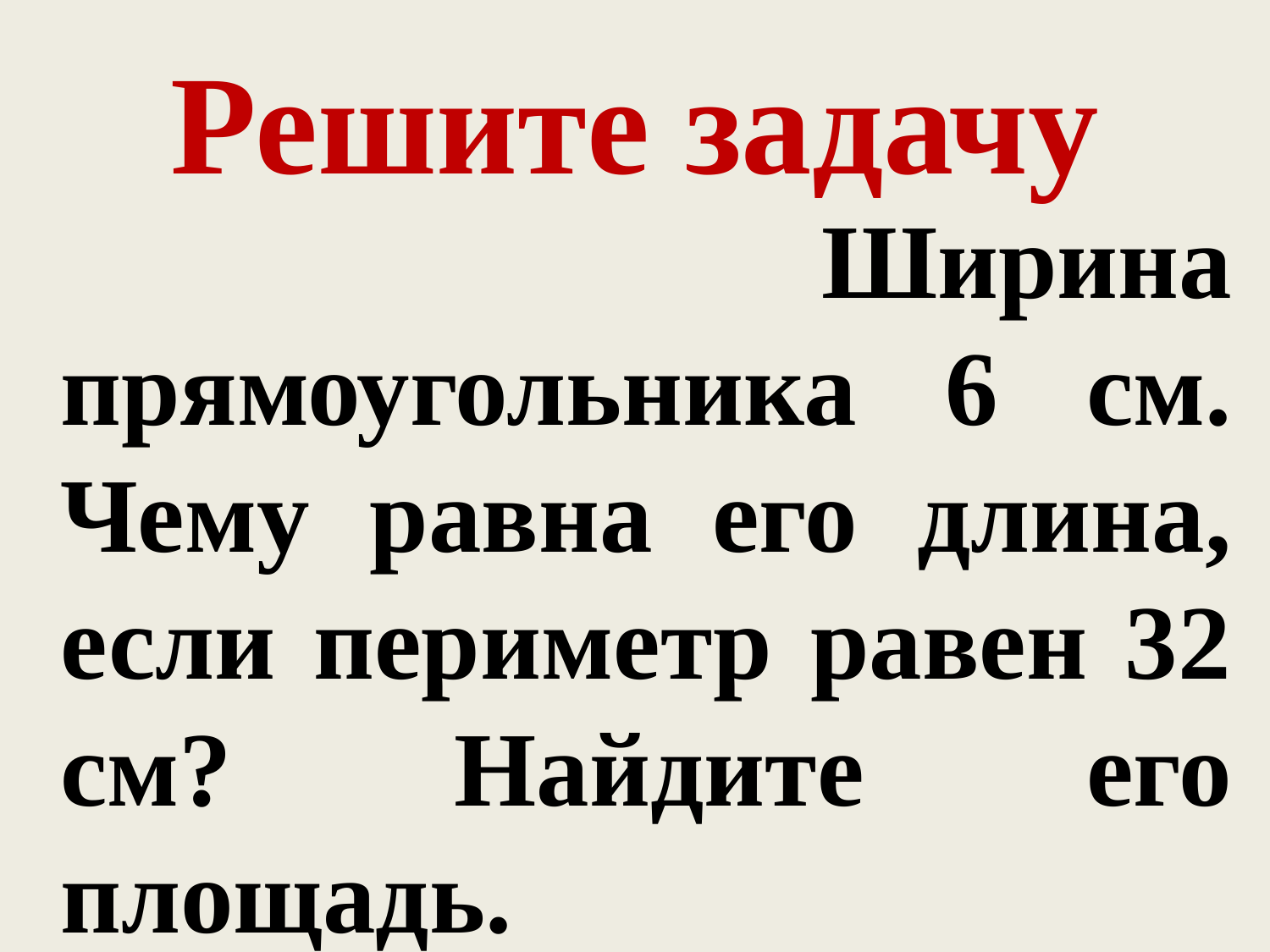

# Решите задачу
         Ширина прямоугольника 6 см. Чему равна его длина, если периметр равен 32 см? Найдите его площадь.